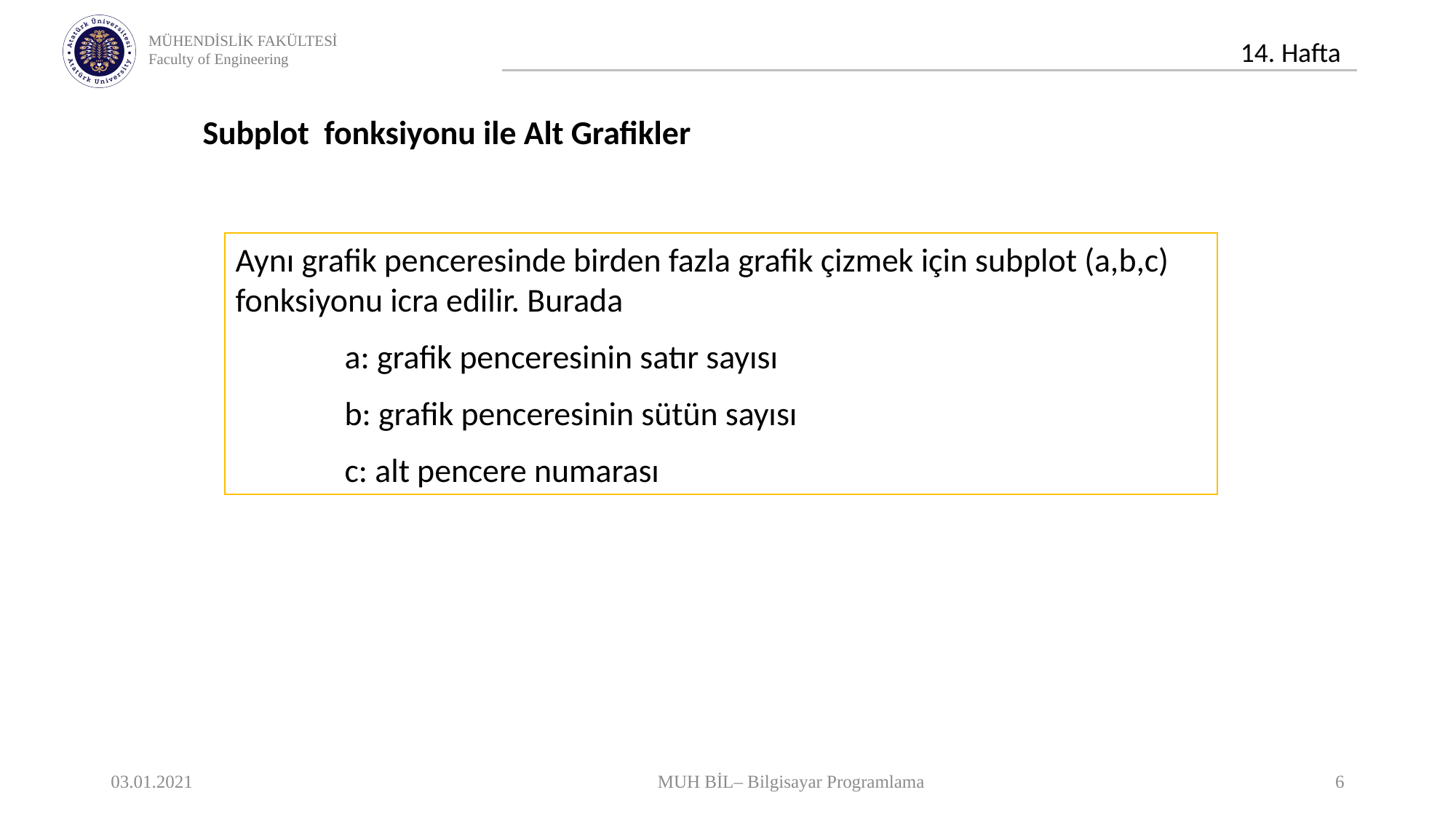

Subplot  fonksiyonu ile Alt Grafikler
Aynı grafik penceresinde birden fazla grafik çizmek için subplot (a,b,c) fonksiyonu icra edilir. Burada
	a: grafik penceresinin satır sayısı
	b: grafik penceresinin sütün sayısı
	c: alt pencere numarası

03.01.2021
MUH BİL– Bilgisayar Programlama
6